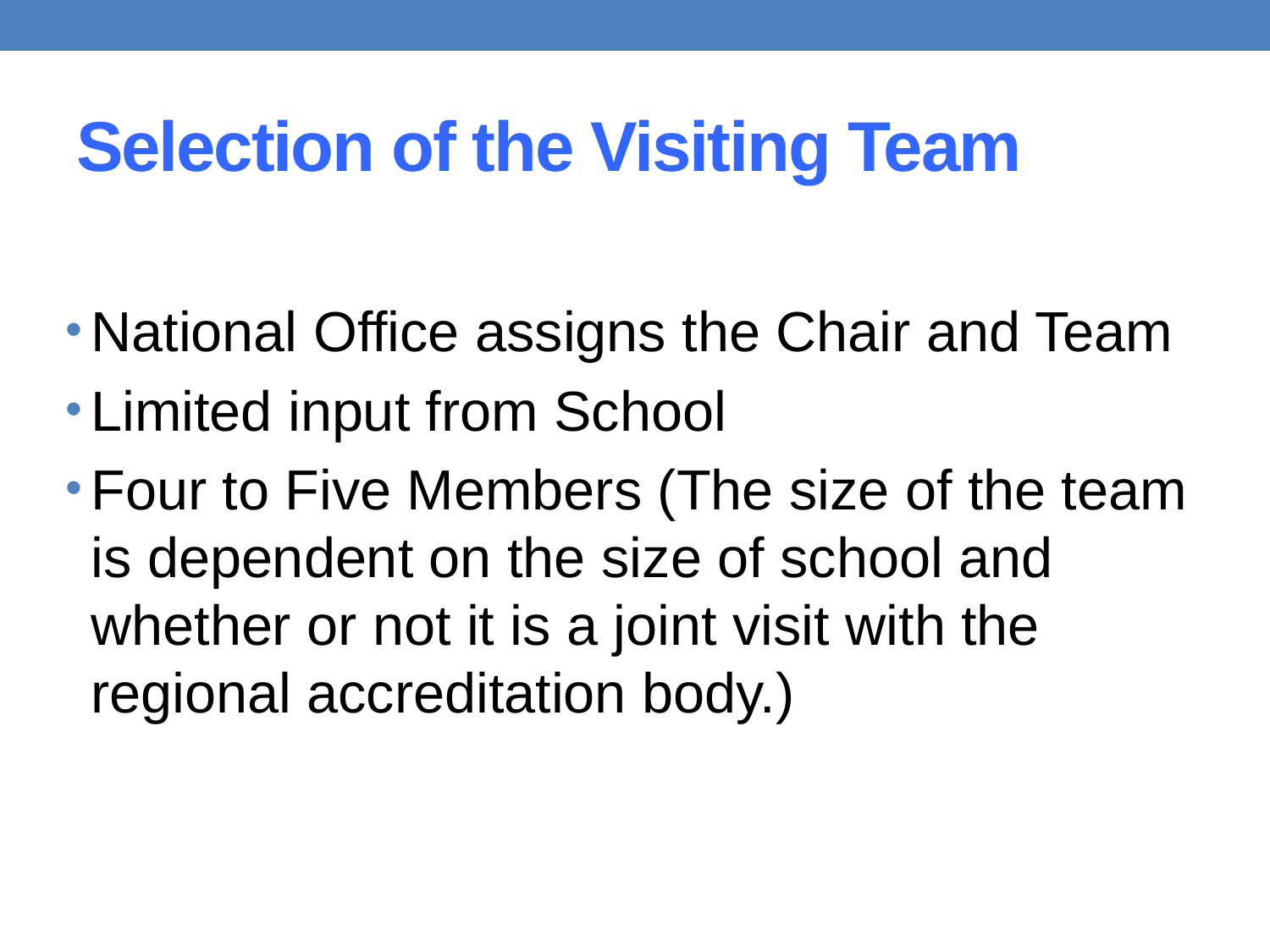

# Selection of the Visiting Team
National Office assigns the Chair and Team
Limited input from School
Four to Five Members (The size of the team is dependent on the size of school and whether or not it is a joint visit with the regional accreditation body.)